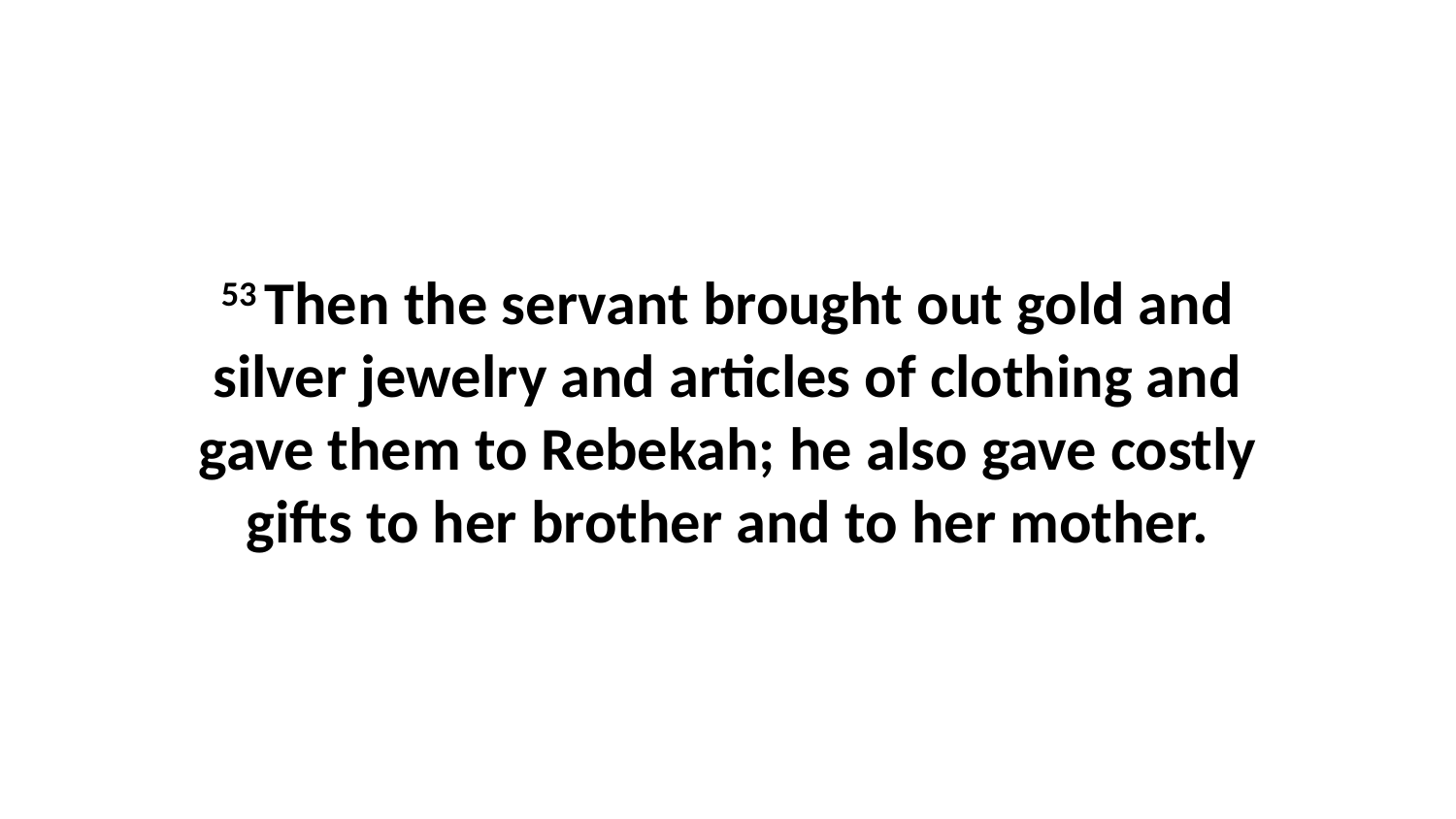

53 Then the servant brought out gold and silver jewelry and articles of clothing and gave them to Rebekah; he also gave costly gifts to her brother and to her mother.